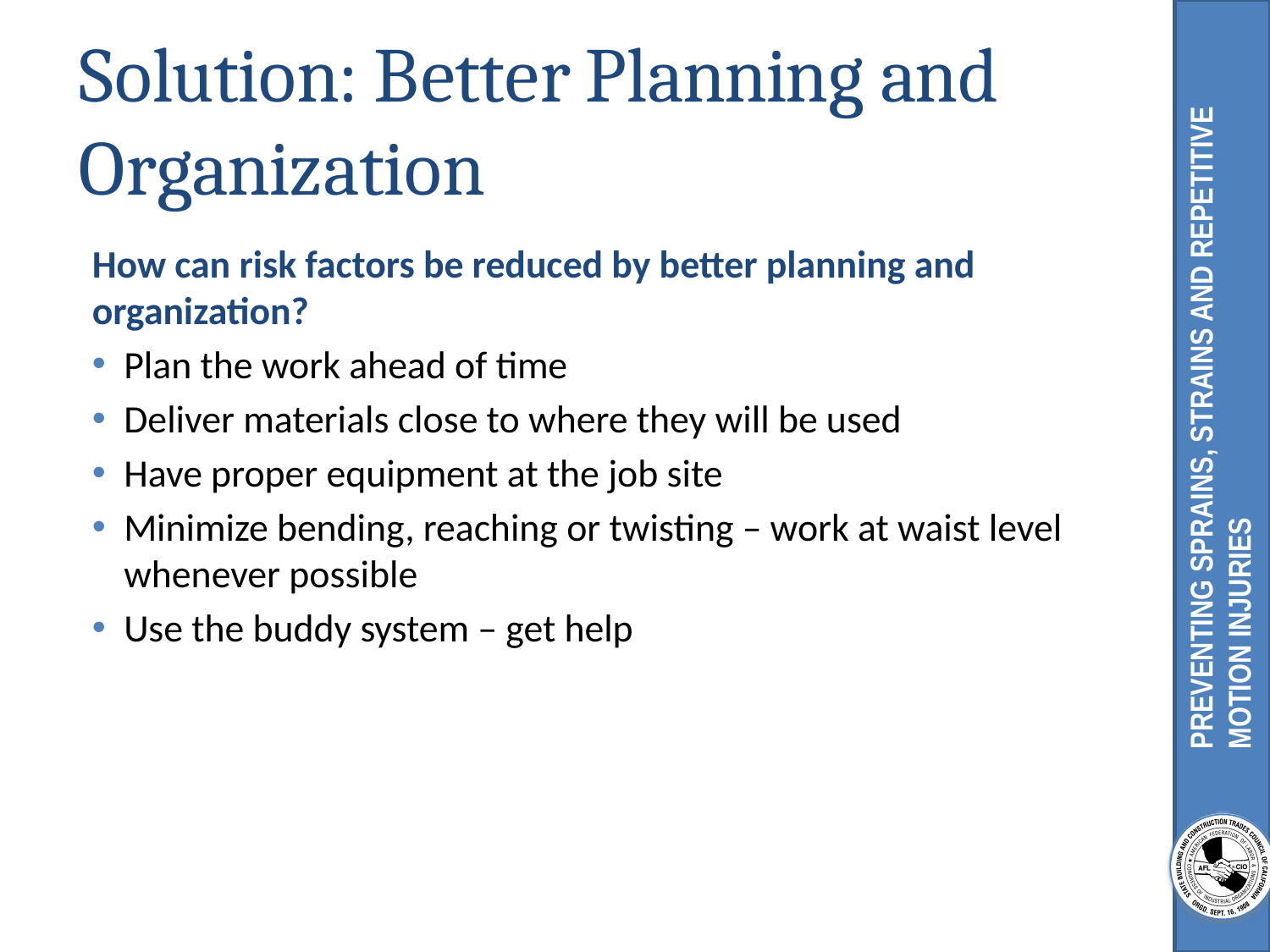

# Solution: Better Planning and  Organization
How can risk factors be reduced by better planning and organization?
Plan the work ahead of time
Deliver materials close to where they will be used
Have proper equipment at the job site
Minimize bending, reaching or twisting – work at waist level whenever possible
Use the buddy system – get help